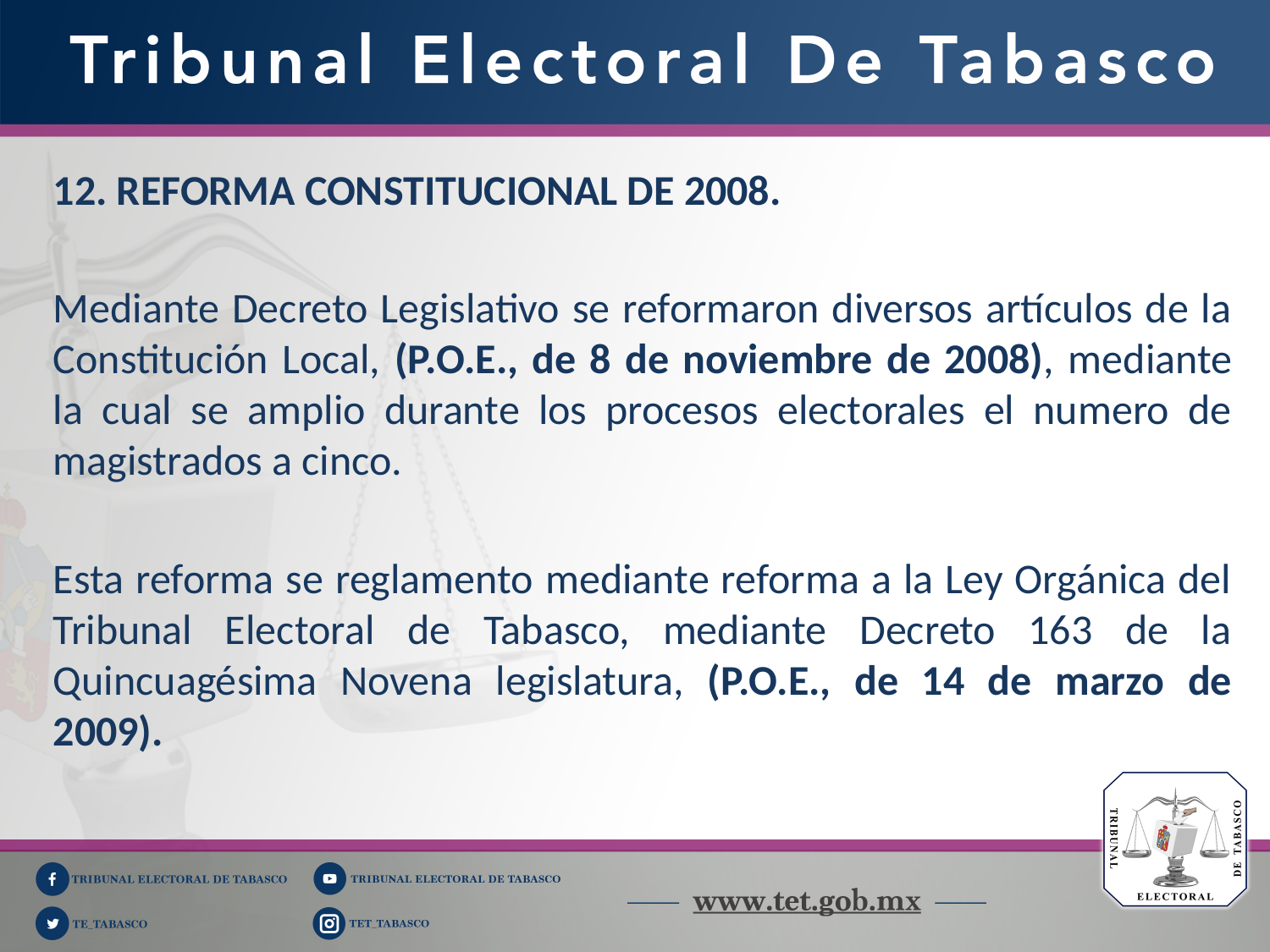

12. REFORMA CONSTITUCIONAL DE 2008.

Mediante Decreto Legislativo se reformaron diversos artículos de la Constitución Local, (P.O.E., de 8 de noviembre de 2008), mediante la cual se amplio durante los procesos electorales el numero de magistrados a cinco.

Esta reforma se reglamento mediante reforma a la Ley Orgánica del Tribunal Electoral de Tabasco, mediante Decreto 163 de la Quincuagésima Novena legislatura, (P.O.E., de 14 de marzo de 2009).